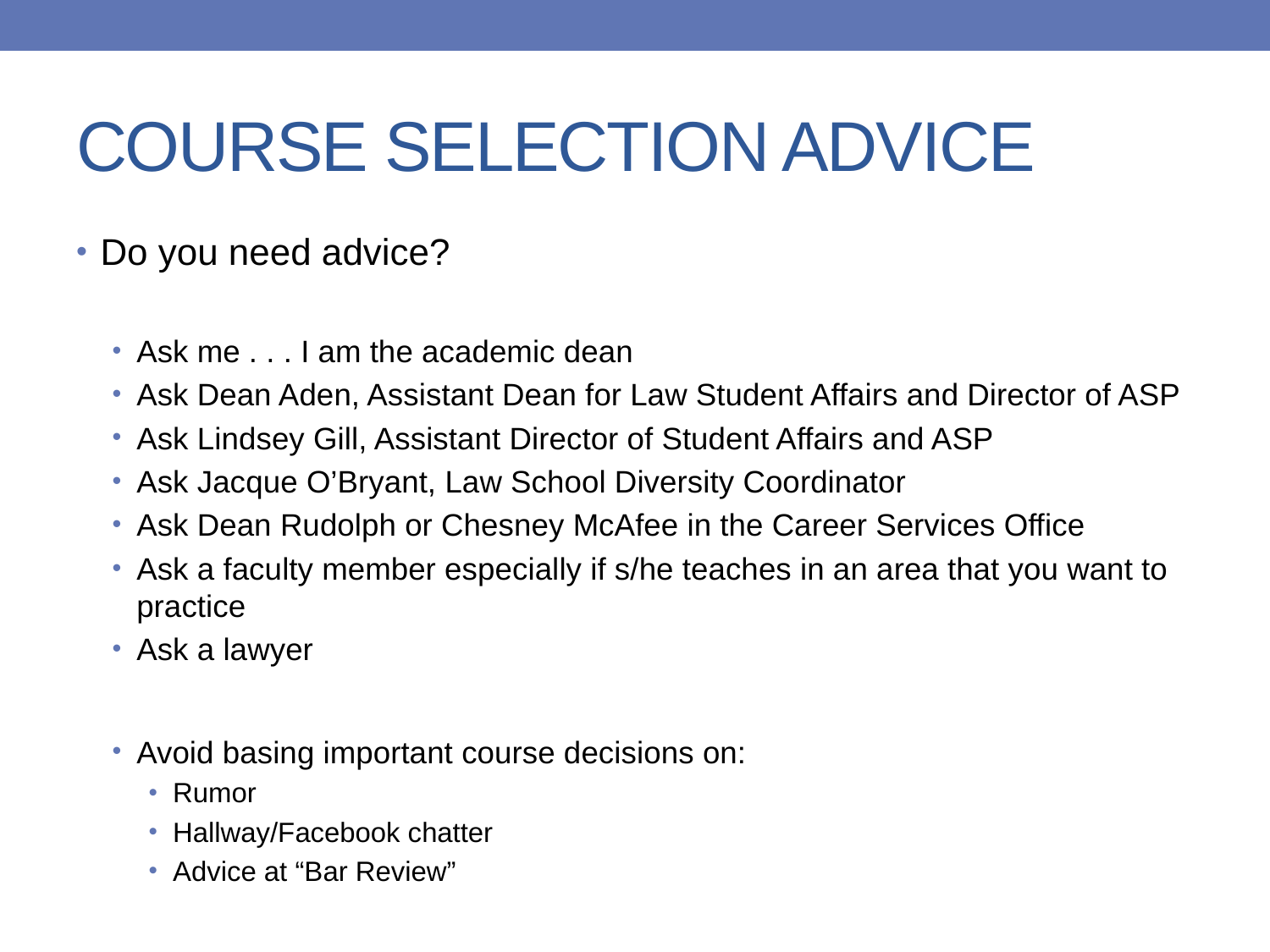

# COURSE SELECTION ADVICE
Do you need advice?

Ask me . . . I am the academic dean
Ask Dean Aden, Assistant Dean for Law Student Affairs and Director of ASP
Ask Lindsey Gill, Assistant Director of Student Affairs and ASP
Ask Jacque O’Bryant, Law School Diversity Coordinator
Ask Dean Rudolph or Chesney McAfee in the Career Services Office
Ask a faculty member especially if s/he teaches in an area that you want to practice
Ask a lawyer

Avoid basing important course decisions on:
Rumor
Hallway/Facebook chatter
Advice at “Bar Review”